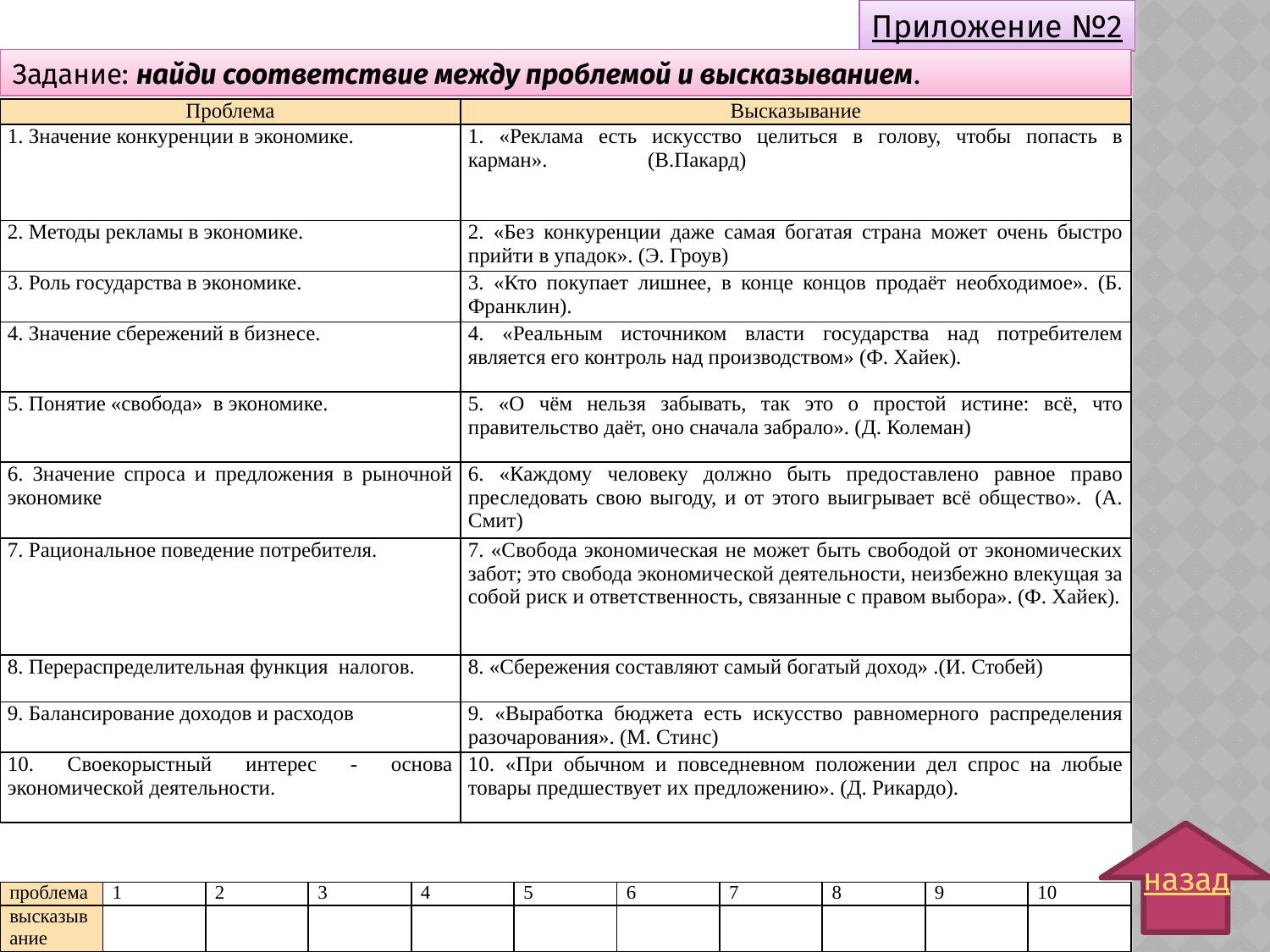

Приложение №2
Задание: найди соответствие между проблемой и высказыванием.
| Проблема | Высказывание |
| --- | --- |
| 1. Значение конкуренции в экономике. | 1. «Реклама есть искусство целиться в голову, чтобы попасть в карман».                   (В.Пакард) |
| 2. Методы рекламы в экономике. | 2. «Без конкуренции даже самая богатая страна может очень быстро прийти в упадок». (Э. Гроув) |
| 3. Роль государства в экономике. | 3. «Кто покупает лишнее, в конце концов продаёт необходимое». (Б. Франклин). |
| 4. Значение сбережений в бизнесе. | 4. «Реальным источником власти государства над потребителем является его контроль над производством» (Ф. Хайек). |
| 5. Понятие «свобода»  в экономике. | 5. «О чём нельзя забывать, так это о простой истине: всё, что правительство даёт, оно сначала забрало». (Д. Колеман) |
| 6. Значение спроса и предложения в рыночной экономике | 6. «Каждому человеку должно быть предоставлено равное право преследовать свою выгоду, и от этого выигрывает всё общество».  (А. Смит) |
| 7. Рациональное поведение потребителя. | 7. «Свобода экономическая не может быть свободой от экономических забот; это свобода экономической деятельности, неизбежно влекущая за собой риск и ответственность, связанные с правом выбора». (Ф. Хайек). |
| 8. Перераспределительная функция  налогов. | 8. «Сбережения составляют самый богатый доход» .(И. Стобей) |
| 9. Балансирование доходов и расходов | 9. «Выработка бюджета есть искусство равномерного распределения разочарования». (М. Стинс) |
| 10. Своекорыстный интерес - основа экономической деятельности. | 10. «При обычном и повседневном положении дел спрос на любые товары предшествует их предложению». (Д. Рикардо). |

назад
| проблема | 1 | 2 | 3 | 4 | 5 | 6 | 7 | 8 | 9 | 10 |
| --- | --- | --- | --- | --- | --- | --- | --- | --- | --- | --- |
| высказывание |  |  |  |  |  |  |  |  |  |  |